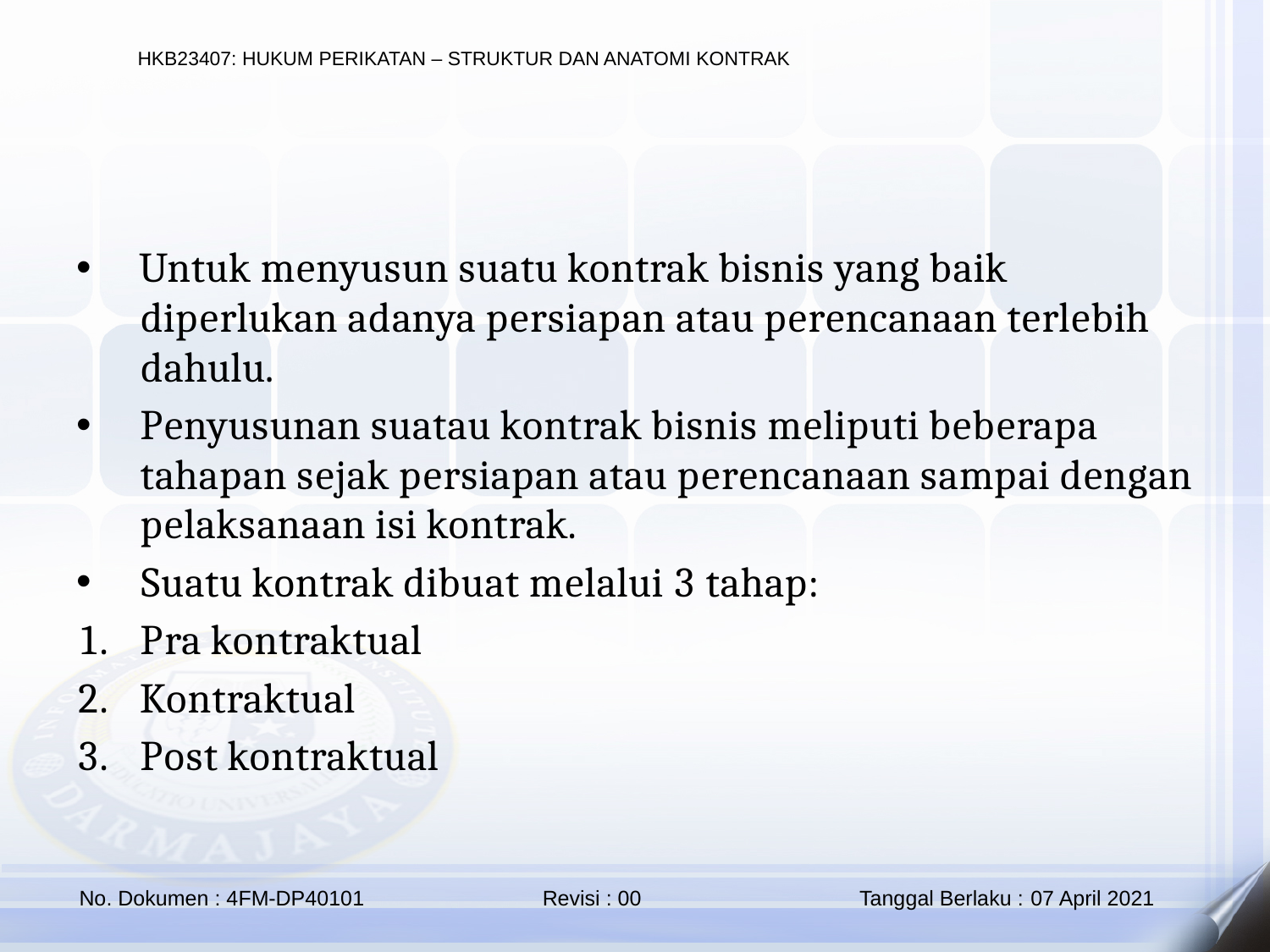

Untuk menyusun suatu kontrak bisnis yang baik diperlukan adanya persiapan atau perencanaan terlebih dahulu.
Penyusunan suatau kontrak bisnis meliputi beberapa tahapan sejak persiapan atau perencanaan sampai dengan pelaksanaan isi kontrak.
Suatu kontrak dibuat melalui 3 tahap:
Pra kontraktual
Kontraktual
Post kontraktual